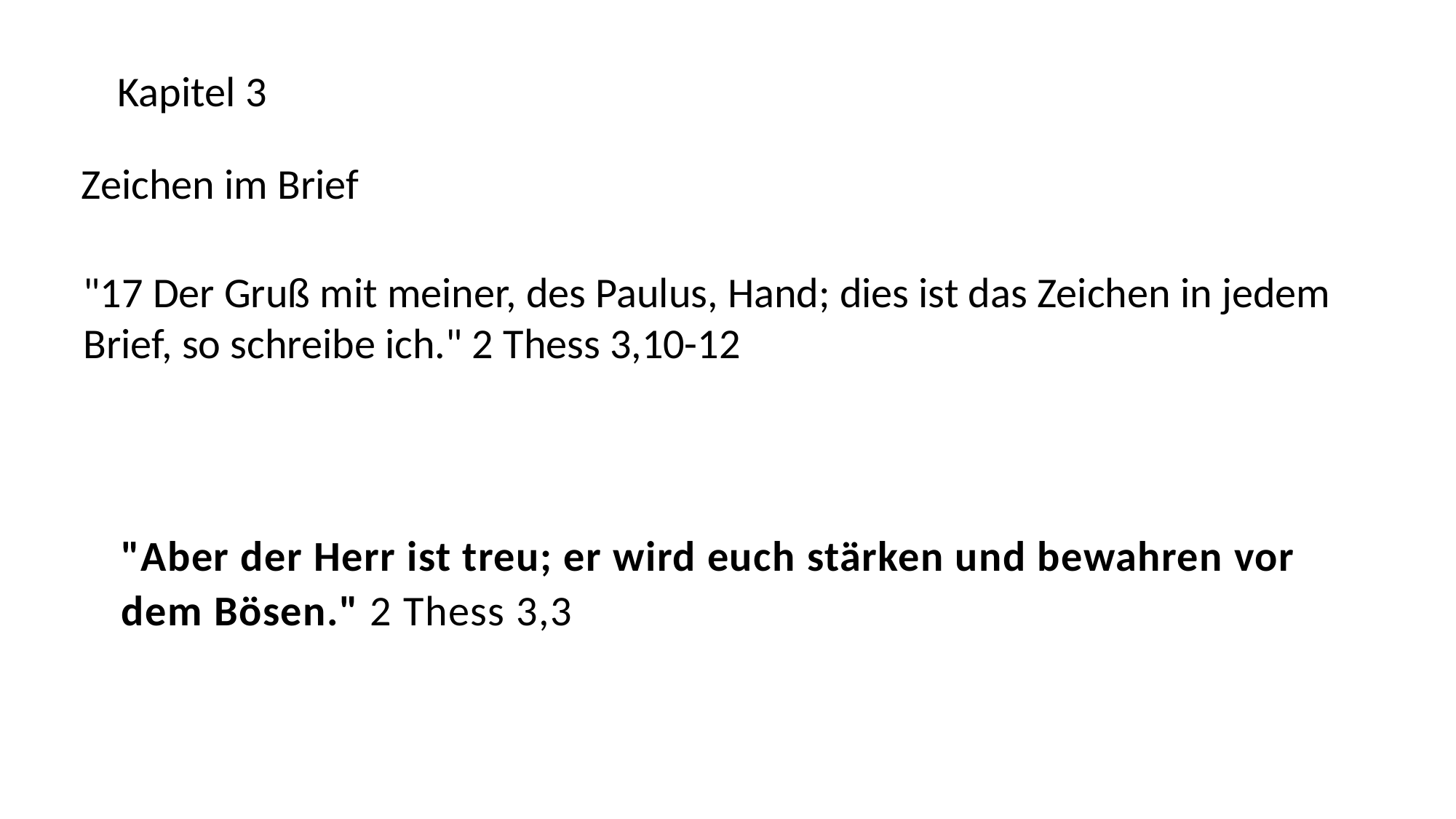

Kapitel 3
Zeichen im Brief
"17 Der Gruß mit meiner, des Paulus, Hand; dies ist das Zeichen in jedem Brief, so schreibe ich." 2 Thess 3,10-12
"Aber der Herr ist treu; er wird euch stärken und bewahren vor dem Bösen." 2 Thess 3,3